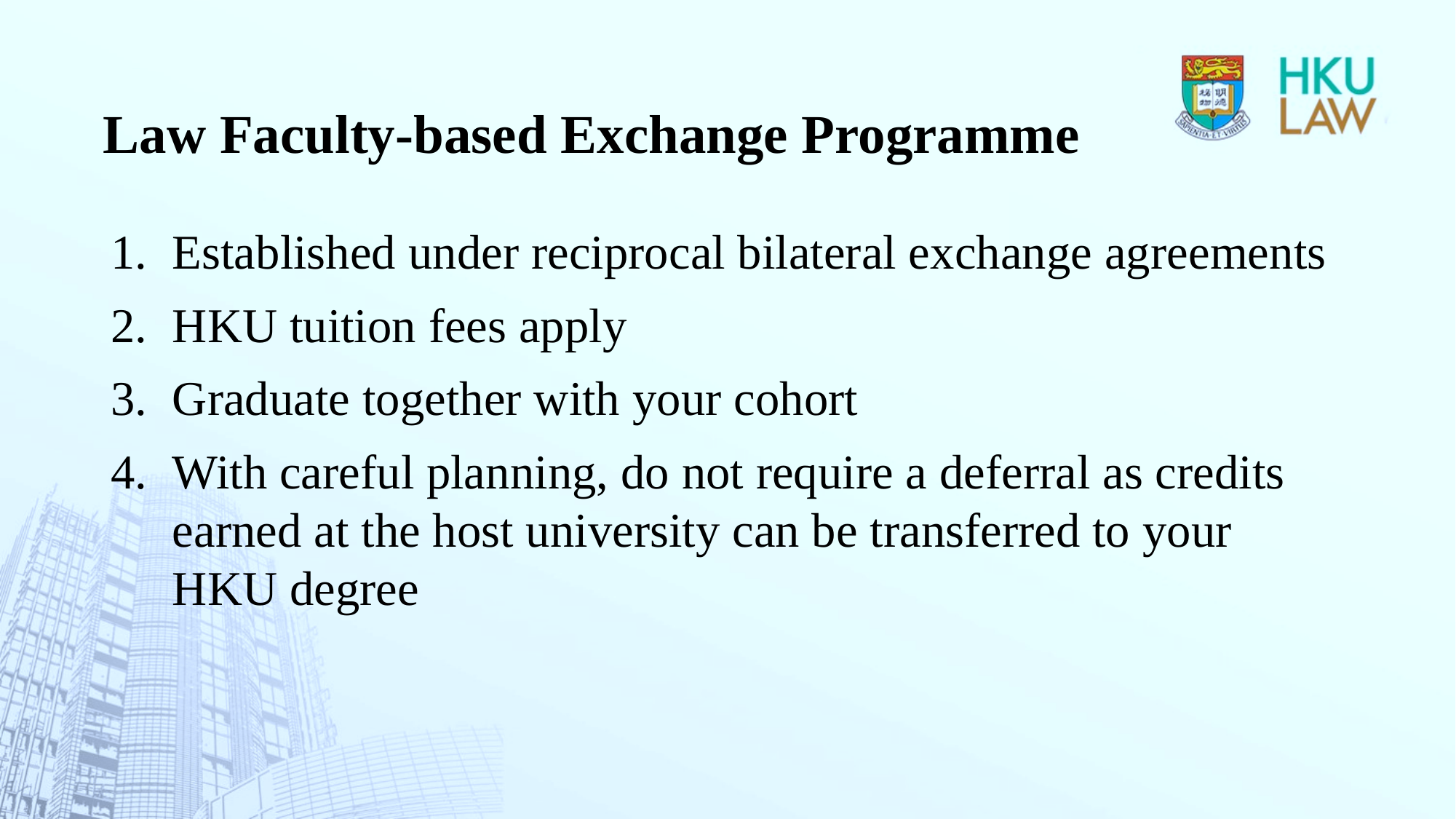

# Law Faculty-based Exchange Programme
Established under reciprocal bilateral exchange agreements
HKU tuition fees apply
Graduate together with your cohort
With careful planning, do not require a deferral as credits earned at the host university can be transferred to your HKU degree